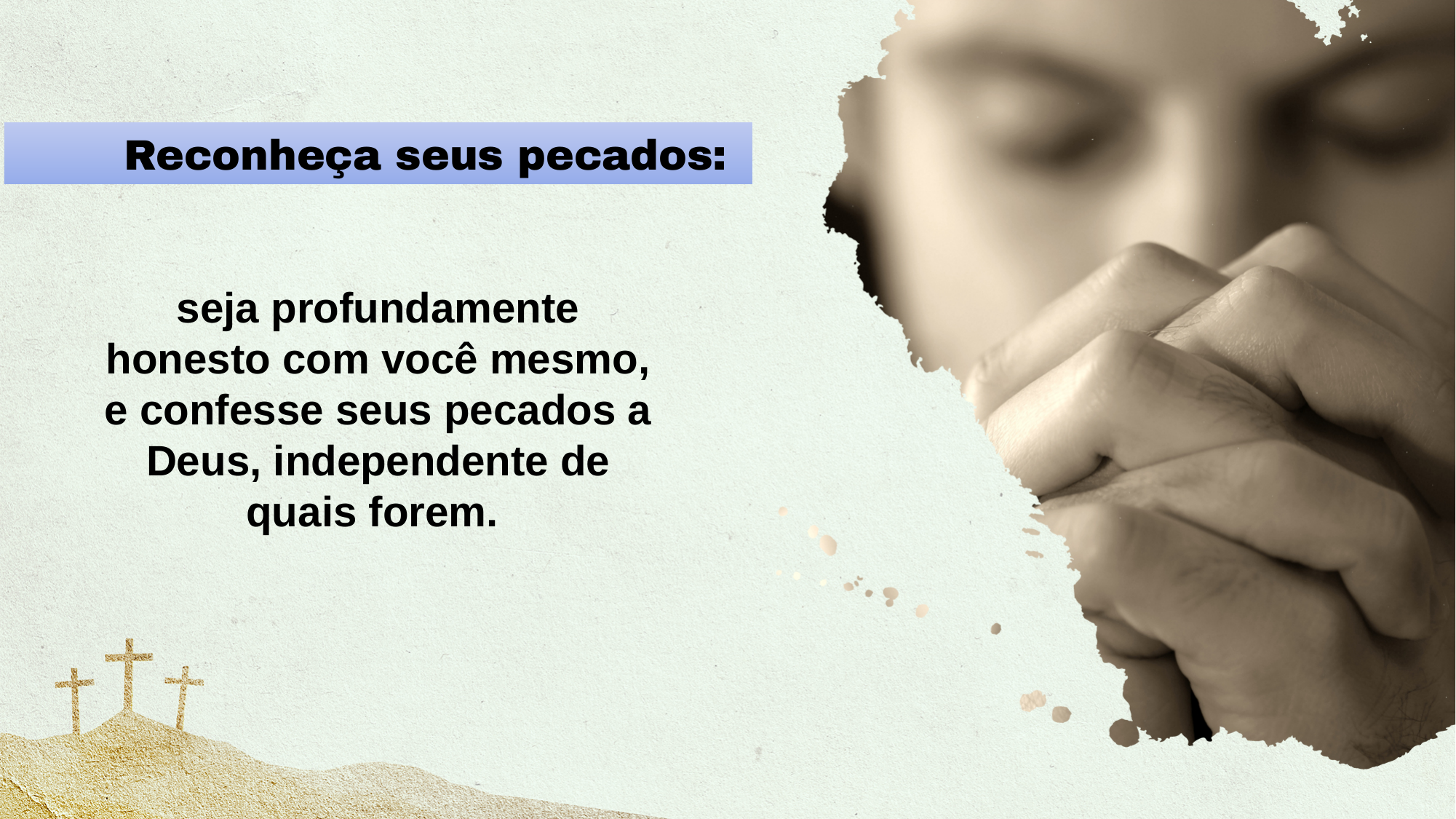

Reconheça seus pecados:
seja profundamente honesto com você mesmo, e confesse seus pecados a Deus, independente de quais forem.